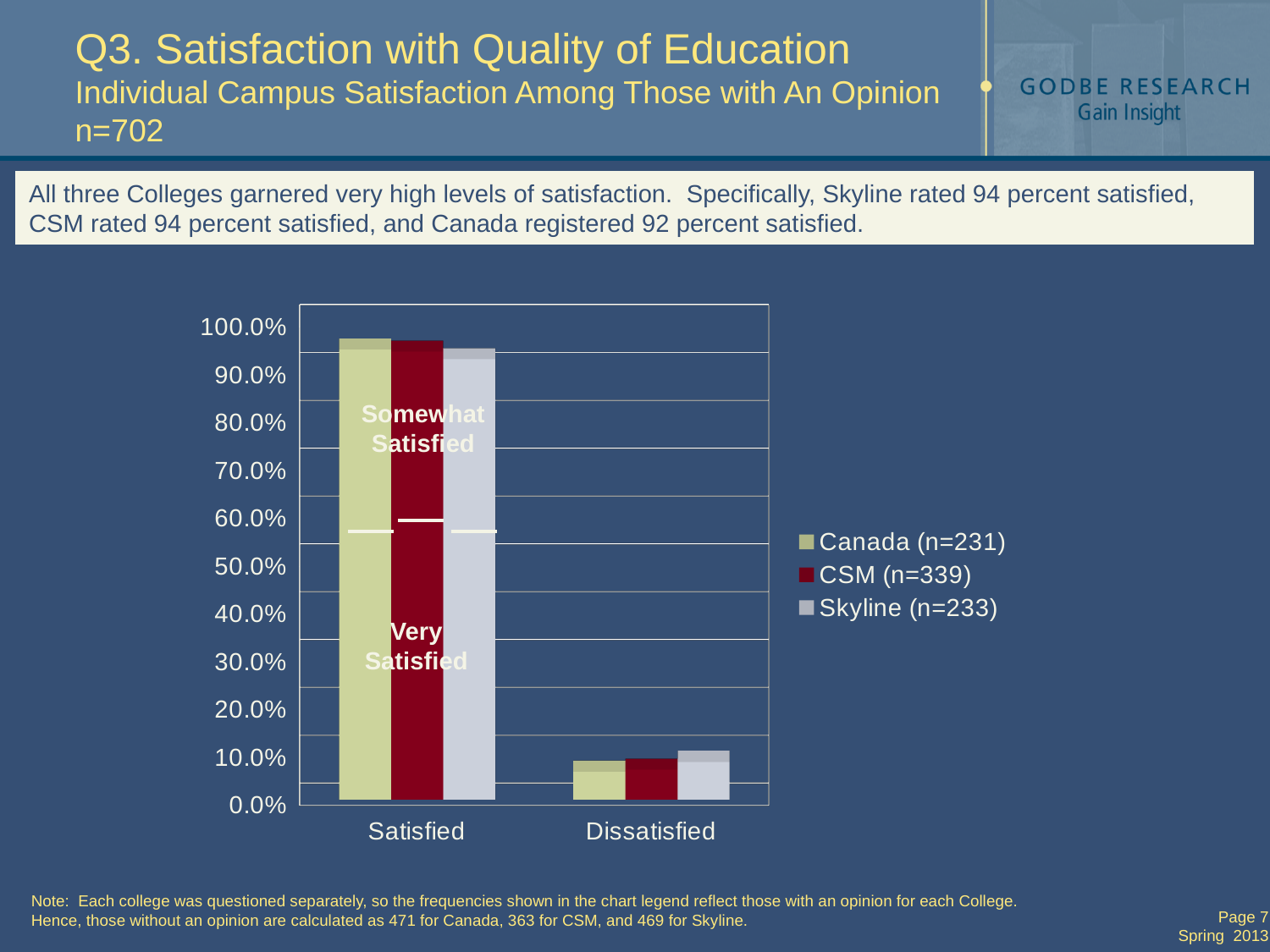

# Q3. Satisfaction with Quality of Education Individual Campus Satisfaction Among Those with An Opinion n=702
All three Colleges garnered very high levels of satisfaction.  Specifically, Skyline rated 94 percent satisfied, CSM rated 94 percent satisfied, and Canada registered 92 percent satisfied.

[unsupported chart]

[unsupported chart]

Somewhat Satisfied
Very Satisfied
Note:  Each college was questioned separately, so the frequencies shown in the chart legend reflect those with an opinion for each College.  Hence, those without an opinion are calculated as 471 for Canada, 363 for CSM, and 469 for Skyline.